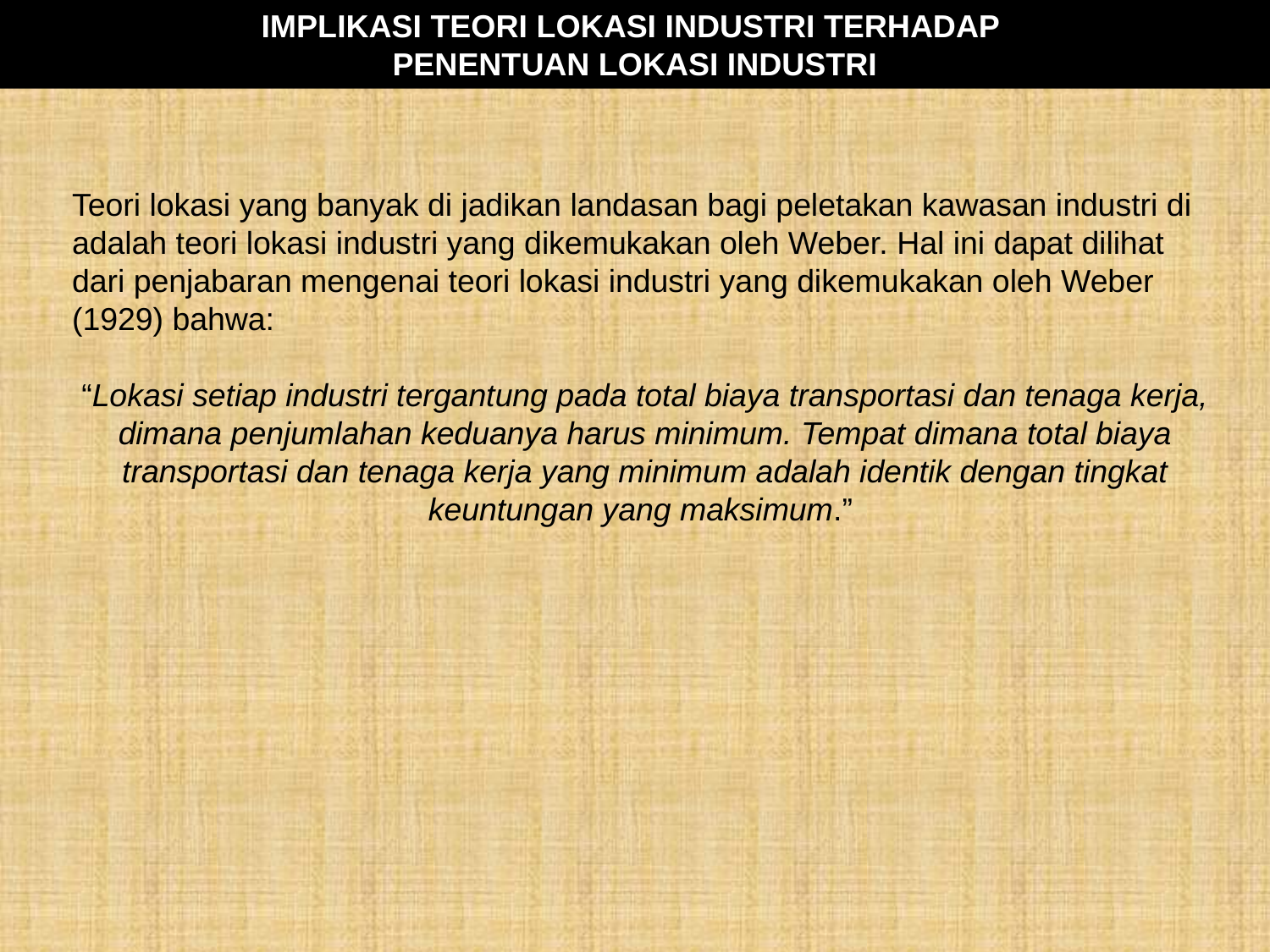

IMPLIKASI TEORI LOKASI INDUSTRI TERHADAP
PENENTUAN LOKASI INDUSTRI
Teori lokasi yang banyak di jadikan landasan bagi peletakan kawasan industri di adalah teori lokasi industri yang dikemukakan oleh Weber. Hal ini dapat dilihat dari penjabaran mengenai teori lokasi industri yang dikemukakan oleh Weber (1929) bahwa:

“Lokasi setiap industri tergantung pada total biaya transportasi dan tenaga kerja, dimana penjumlahan keduanya harus minimum. Tempat dimana total biaya transportasi dan tenaga kerja yang minimum adalah identik dengan tingkat keuntungan yang maksimum.”